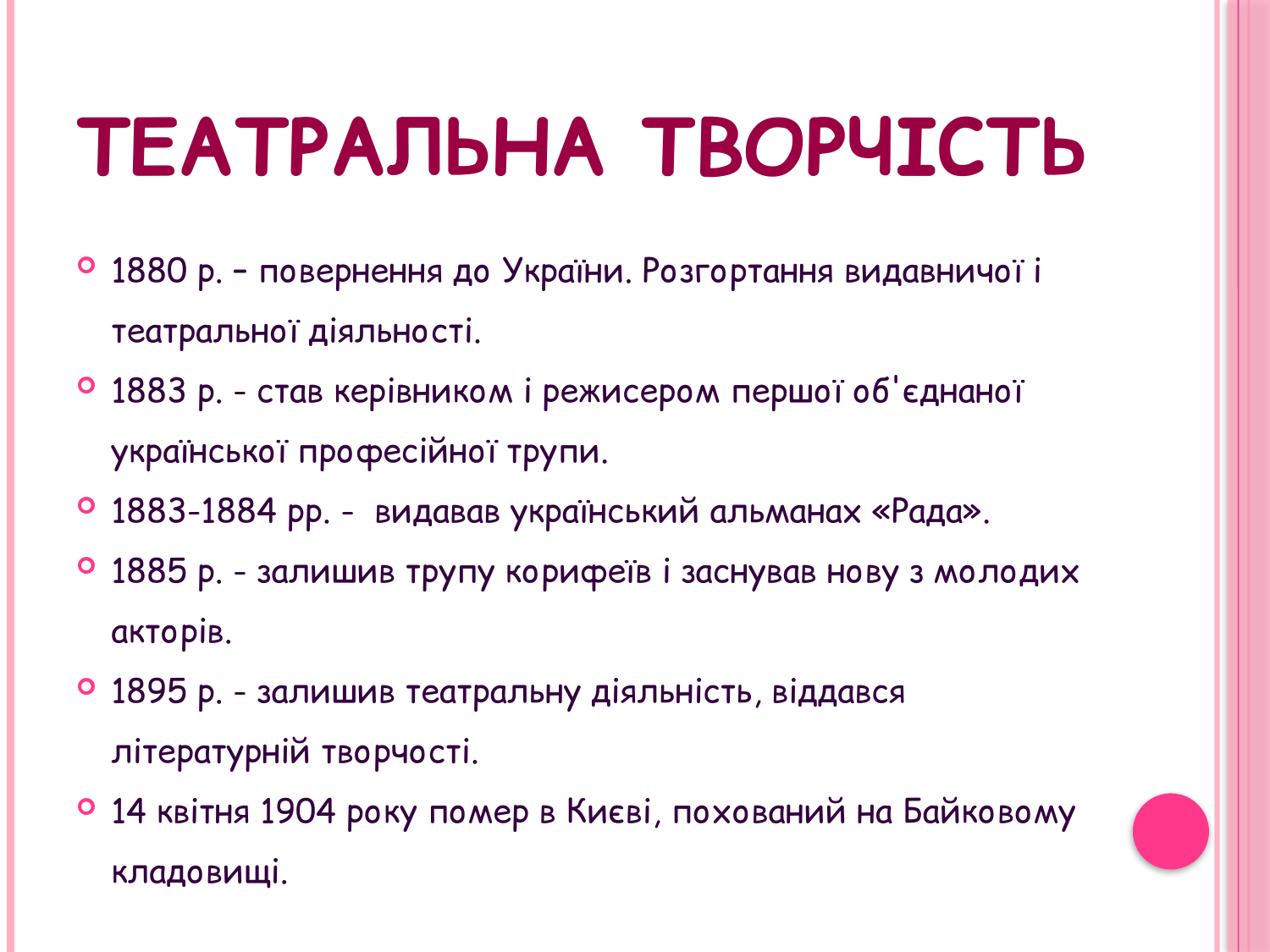

# Театральна творчість
1880 р. – повернення до України. Розгортання видавничої і театральної діяльності.
1883 р. - став керівником і режисером першої об'єднаної української професійної трупи.
1883-1884 рр. -  видавав український альманах «Рада».
1885 р. - залишив трупу корифеїв і заснував нову з молодих акторів.
1895 р. - залишив театральну діяльність, віддався літературній творчості.
14 квітня 1904 року помер в Києві, похований на Байковому кладовищі.